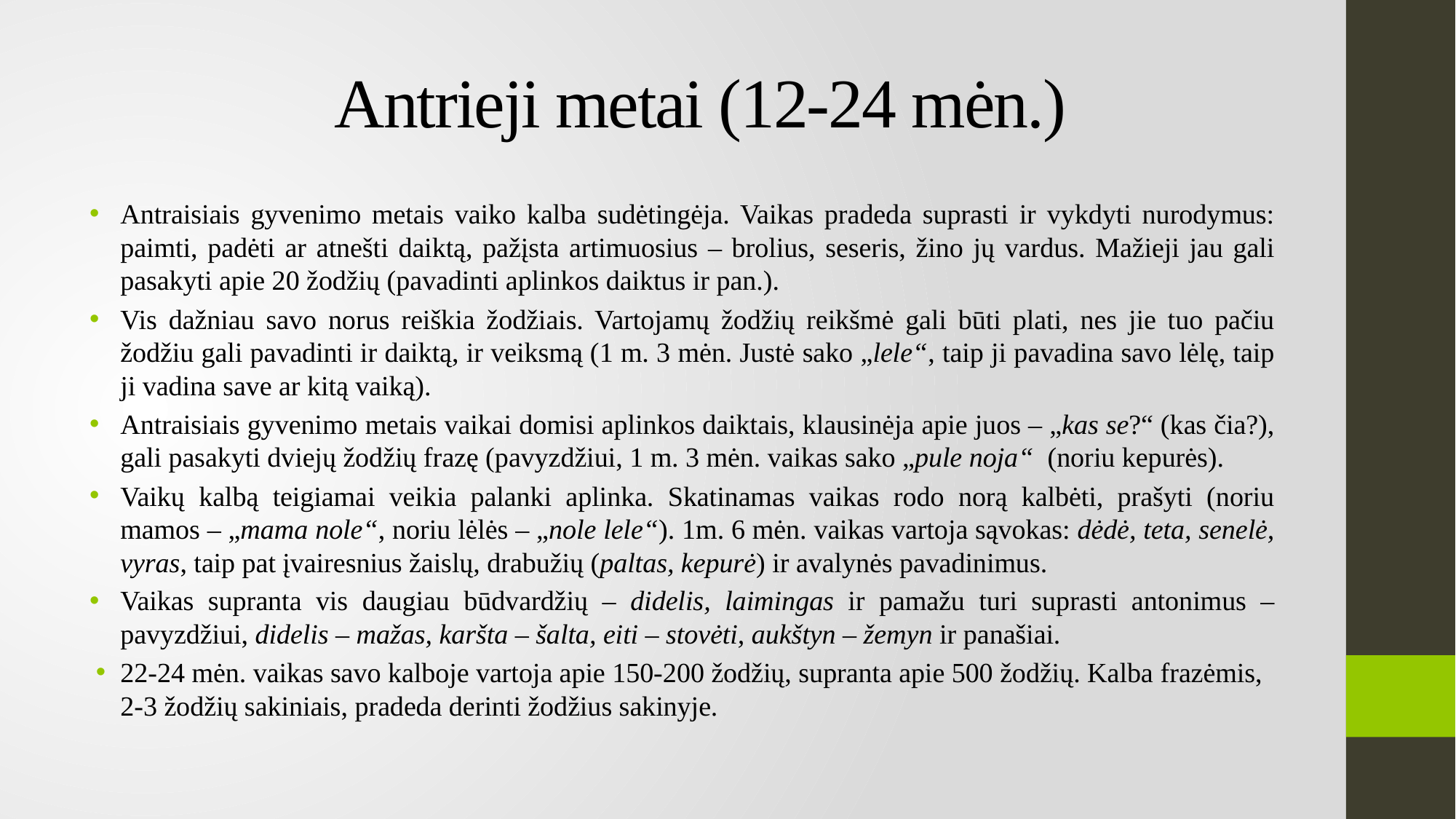

# Antrieji metai (12-24 mėn.)
Antraisiais gyvenimo metais vaiko kalba sudėtingėja. Vaikas pradeda suprasti ir vykdyti nurodymus: paimti, padėti ar atnešti daiktą, pažįsta artimuosius – brolius, seseris, žino jų vardus. Mažieji jau gali pasakyti apie 20 žodžių (pavadinti aplinkos daiktus ir pan.).
Vis dažniau savo norus reiškia žodžiais. Vartojamų žodžių reikšmė gali būti plati, nes jie tuo pačiu žodžiu gali pavadinti ir daiktą, ir veiksmą (1 m. 3 mėn. Justė sako „lele“, taip ji pavadina savo lėlę, taip ji vadina save ar kitą vaiką).
Antraisiais gyvenimo metais vaikai domisi aplinkos daiktais, klausinėja apie juos – „kas se?“ (kas čia?), gali pasakyti dviejų žodžių frazę (pavyzdžiui, 1 m. 3 mėn. vaikas sako „pule noja“  (noriu kepurės).
Vaikų kalbą teigiamai veikia palanki aplinka. Skatinamas vaikas rodo norą kalbėti, prašyti (noriu mamos – „mama nole“, noriu lėlės – „nole lele“). 1m. 6 mėn. vaikas vartoja sąvokas: dėdė, teta, senelė, vyras, taip pat įvairesnius žaislų, drabužių (paltas, kepurė) ir avalynės pavadinimus.
Vaikas supranta vis daugiau būdvardžių – didelis, laimingas ir pamažu turi suprasti antonimus – pavyzdžiui, didelis – mažas, karšta – šalta, eiti – stovėti, aukštyn – žemyn ir panašiai.
22-24 mėn. vaikas savo kalboje vartoja apie 150-200 žodžių, supranta apie 500 žodžių. Kalba frazėmis, 2-3 žodžių sakiniais, pradeda derinti žodžius sakinyje.